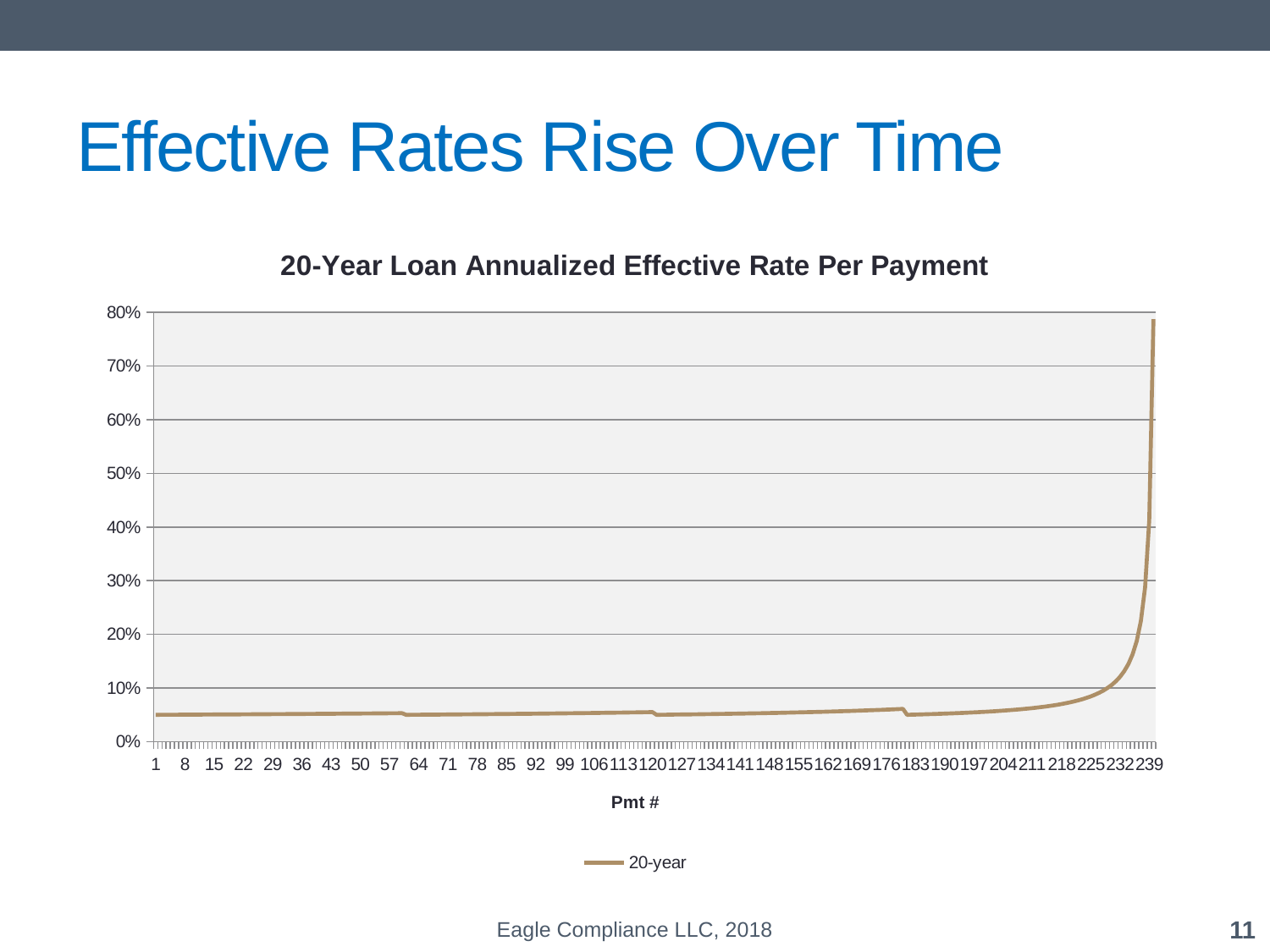

# Effective Rates Rise Over Time

### Chart: 20-Year Loan Annualized Effective Rate Per Payment

| Category | 20-year |
|---|---|
Eagle Compliance LLC, 2018
11